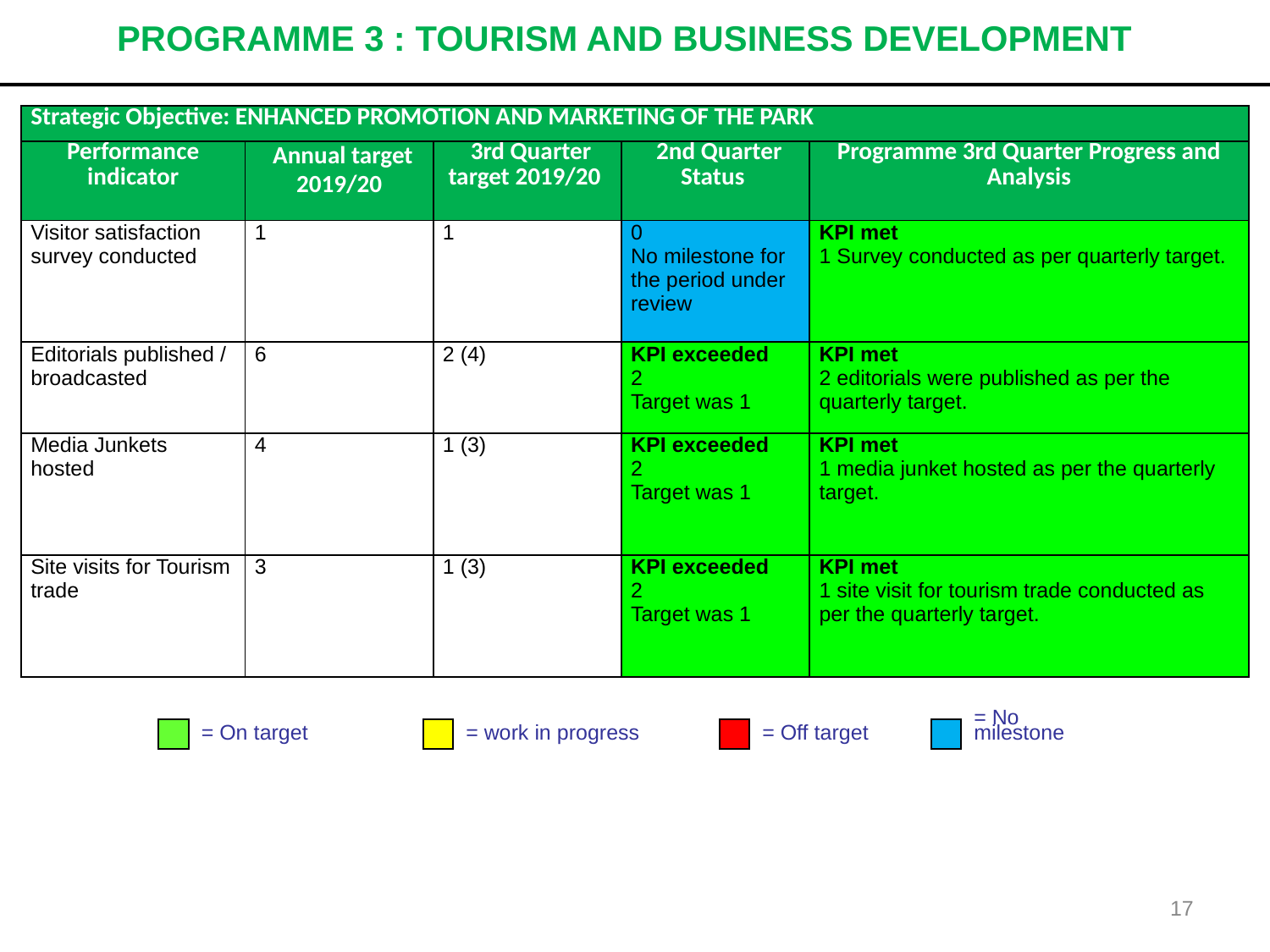

# PROGRAMME 3 : TOURISM AND BUSINESS DEVELOPMENT

| Strategic Objective: ENHANCED PROMOTION AND MARKETING OF THE PARK |  |  |  |  |
| --- | --- | --- | --- | --- |
| Performance indicator | Annual target 2019/20 | 3rd Quarter target 2019/20 | 2nd Quarter Status | Programme 3rd Quarter Progress and Analysis |
| Visitor satisfaction survey conducted | 1 | 1 | 0 No milestone for the period under review | KPI met 1 Survey conducted as per quarterly target. |
| Editorials published / broadcasted | 6 | 2 (4) | KPI exceeded 2 Target was 1 | KPI met 2 editorials were published as per the quarterly target. |
| Media Junkets hosted | 4 | 1 (3) | KPI exceeded 2 Target was 1 | KPI met 1 media junket hosted as per the quarterly target. |
| Site visits for Tourism trade | 3 | 1 (3) | KPI exceeded 2 Target was 1 | KPI met 1 site visit for tourism trade conducted as per the quarterly target. |
= On target
= work in progress
= Off target

= No
milestone
17